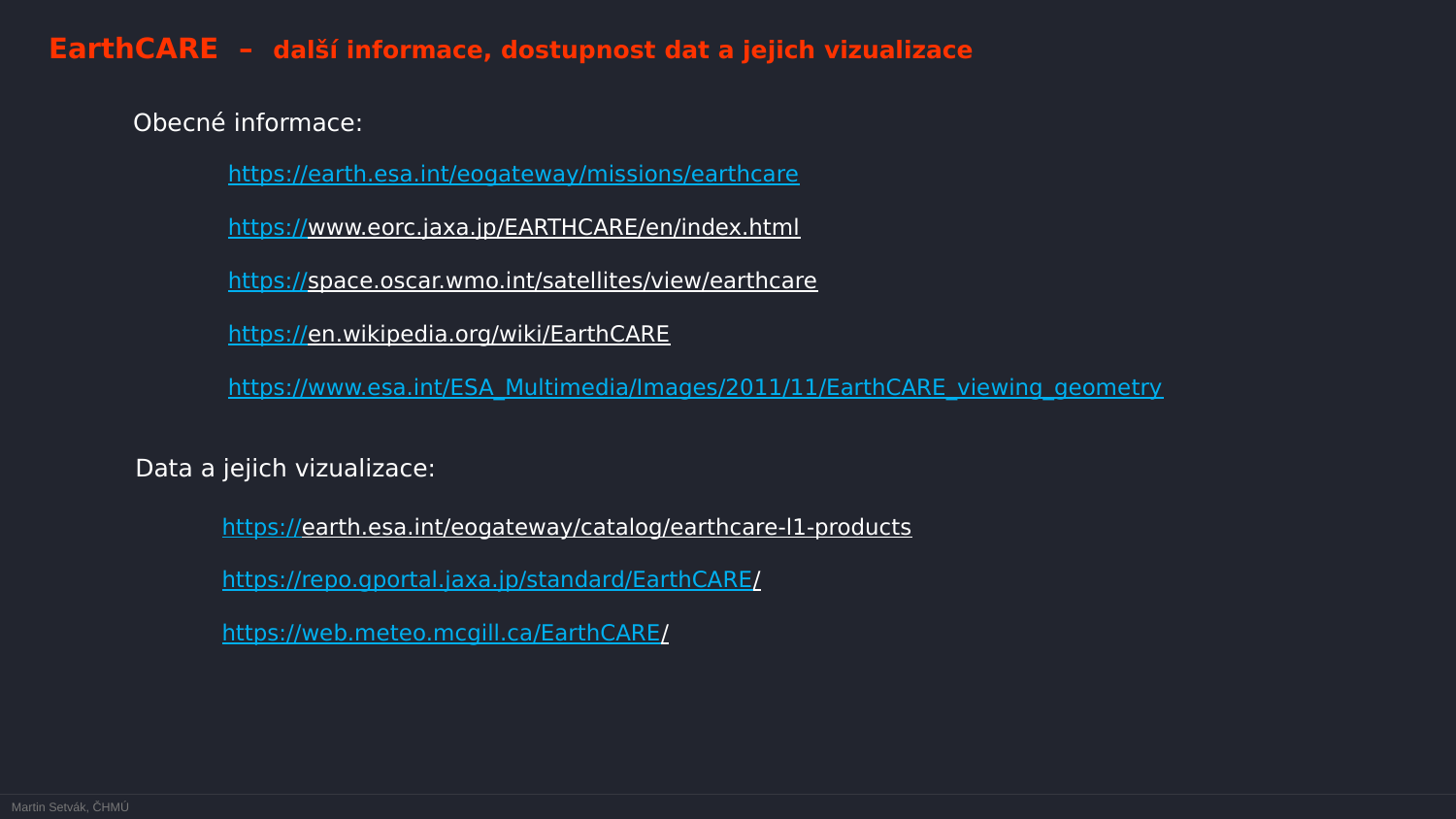

EarthCARE  –  další informace, dostupnost dat a jejich vizualizace
Obecné informace:
https://earth.esa.int/eogateway/missions/earthcare

https://www.eorc.jaxa.jp/EARTHCARE/en/index.html

https://space.oscar.wmo.int/satellites/view/earthcare

https://en.wikipedia.org/wiki/EarthCARE

https://www.esa.int/ESA_Multimedia/Images/2011/11/EarthCARE_viewing_geometry
Data a jejich vizualizace:
https://earth.esa.int/eogateway/catalog/earthcare-l1-products

https://repo.gportal.jaxa.jp/standard/EarthCARE/

https://web.meteo.mcgill.ca/EarthCARE/
Martin Setvák, ČHMÚ